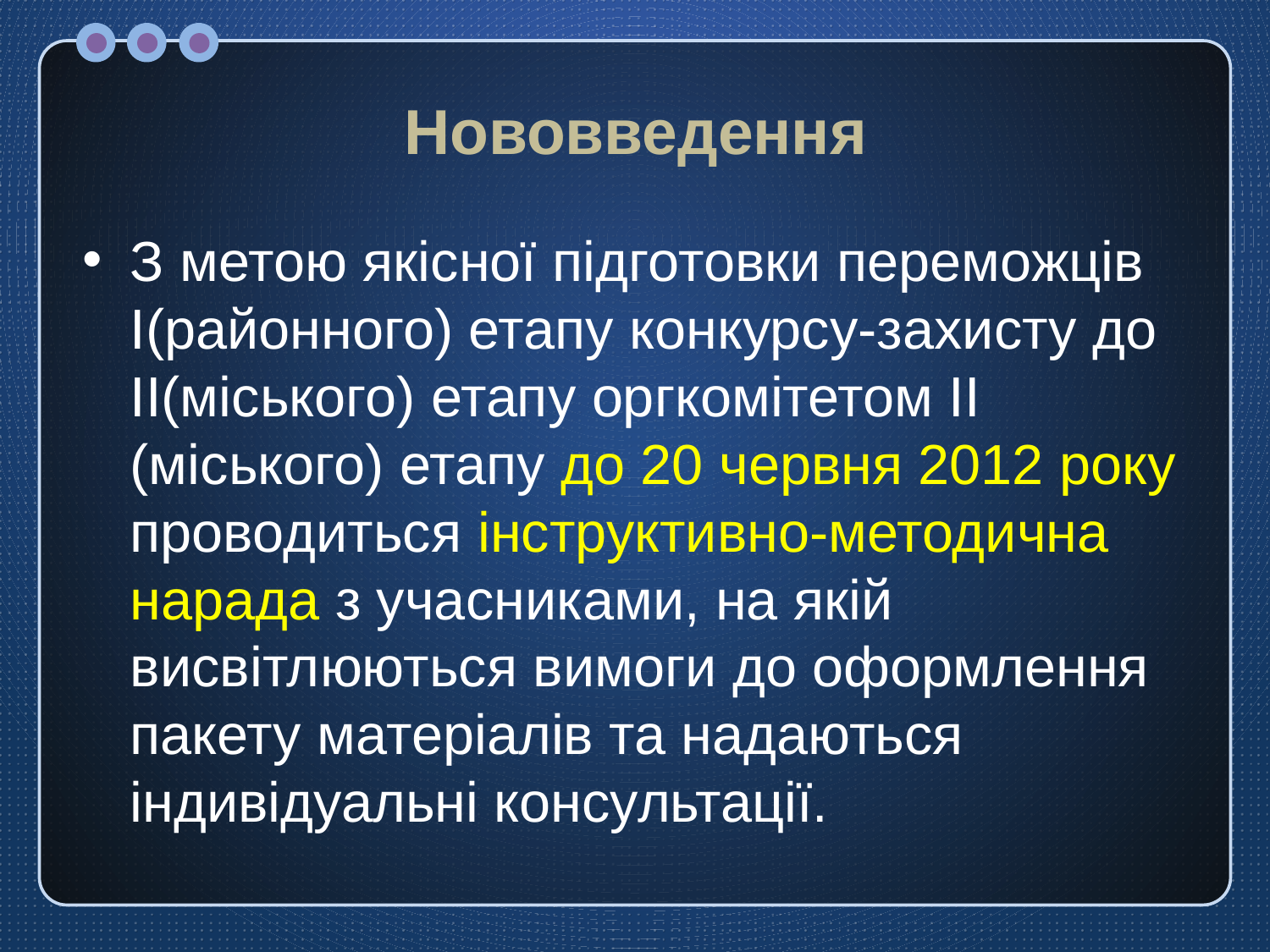

# Нововведення
З метою якісної підготовки переможців І(районного) етапу конкурсу-захисту до ІІ(міського) етапу оргкомітетом ІІ (міського) етапу до 20 червня 2012 року проводиться інструктивно-методична нарада з учасниками, на якій висвітлюються вимоги до оформлення пакету матеріалів та надаються індивідуальні консультації.